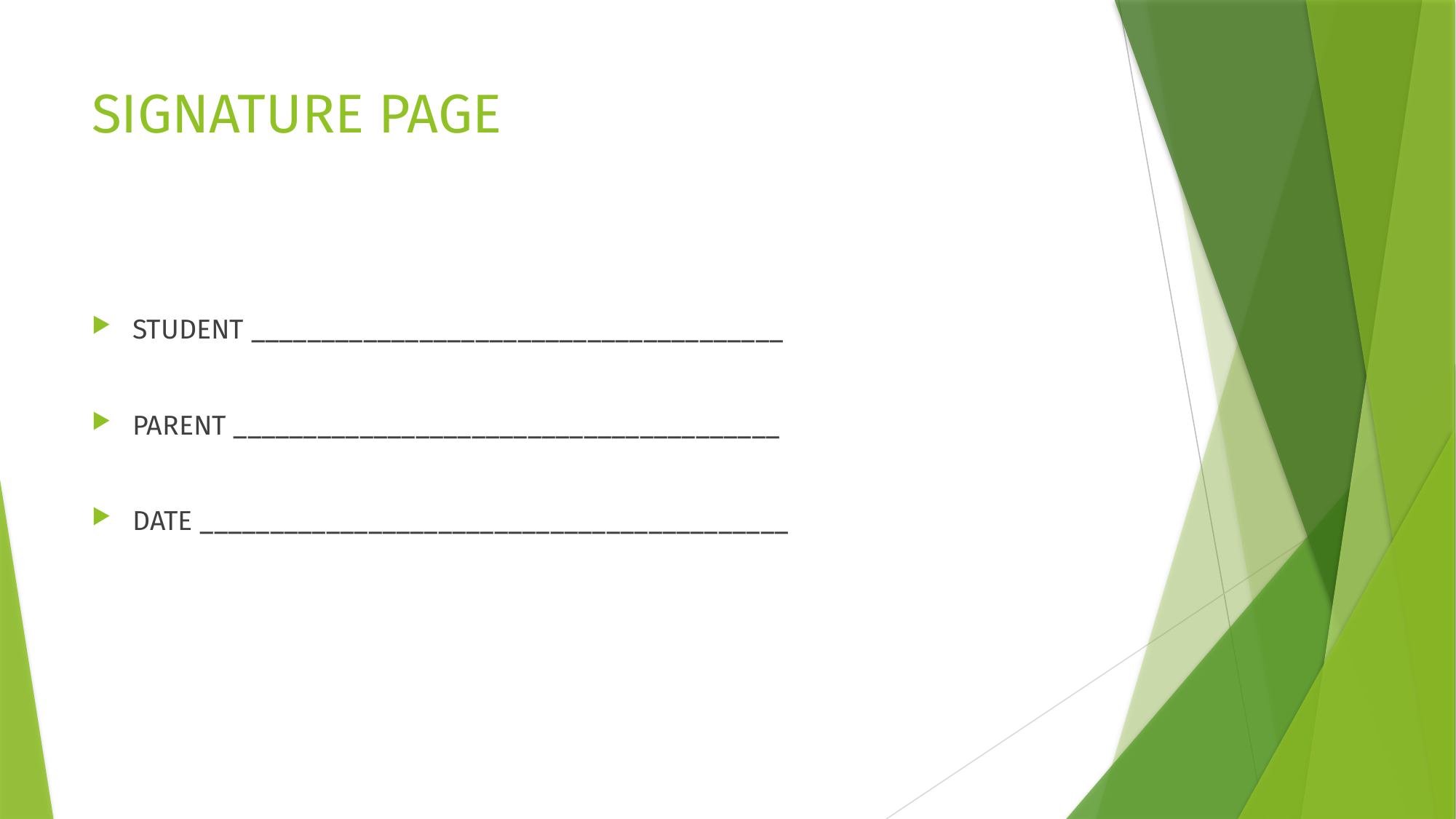

# SIGNATURE PAGE

STUDENT ______________________________________

PARENT _______________________________________

DATE __________________________________________